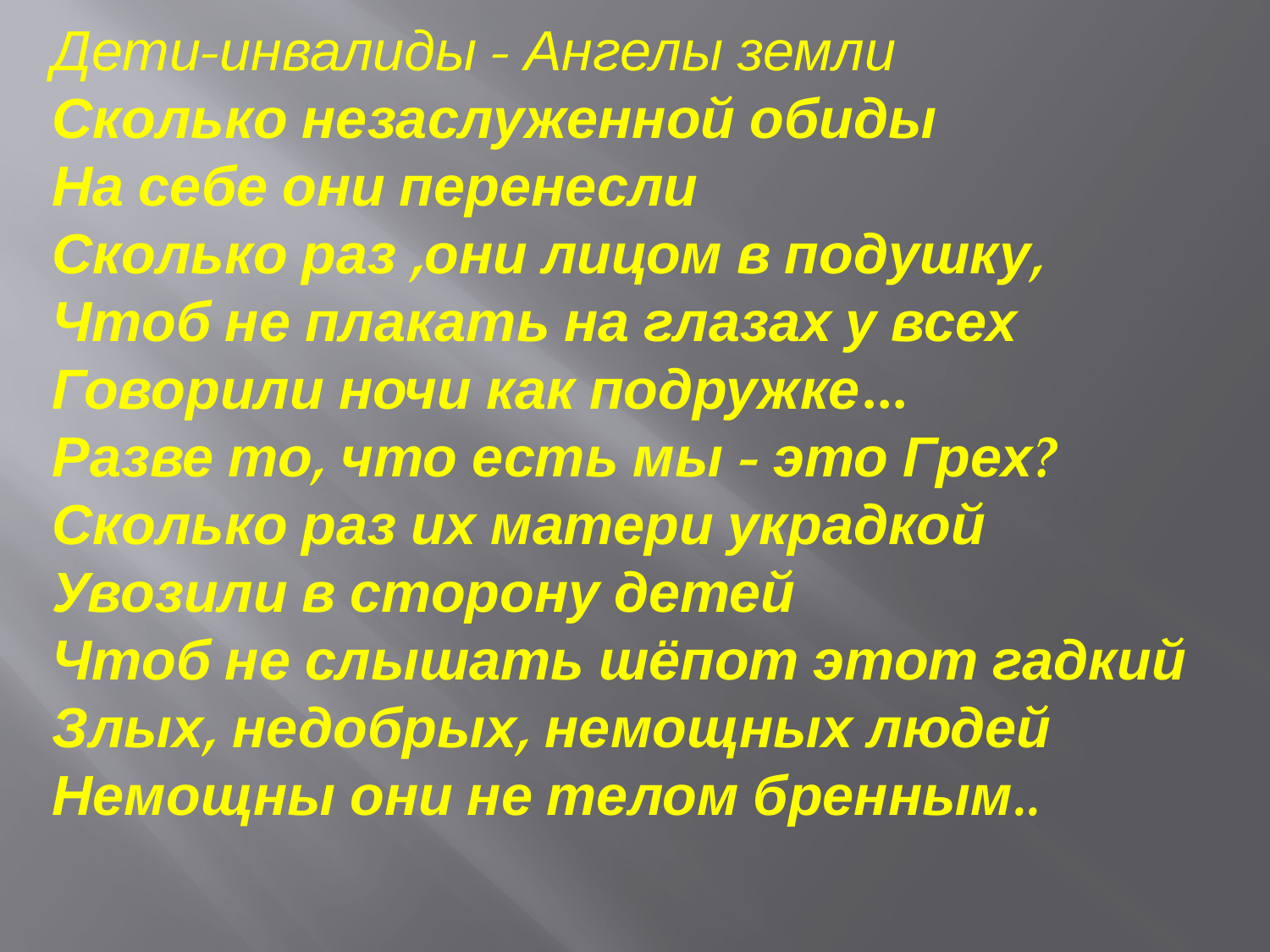

Дети-инвалиды - Ангелы земли
Сколько незаслуженной обиды
На себе они перенесли
Сколько раз ,они лицом в подушку,
Чтоб не плакать на глазах у всех
Говорили ночи как подружке…
Разве то, что есть мы - это Грех?
Сколько раз их матери украдкой
Увозили в сторону детей
Чтоб не слышать шёпот этот гадкий
Злых, недобрых, немощных людей
Немощны они не телом бренным..